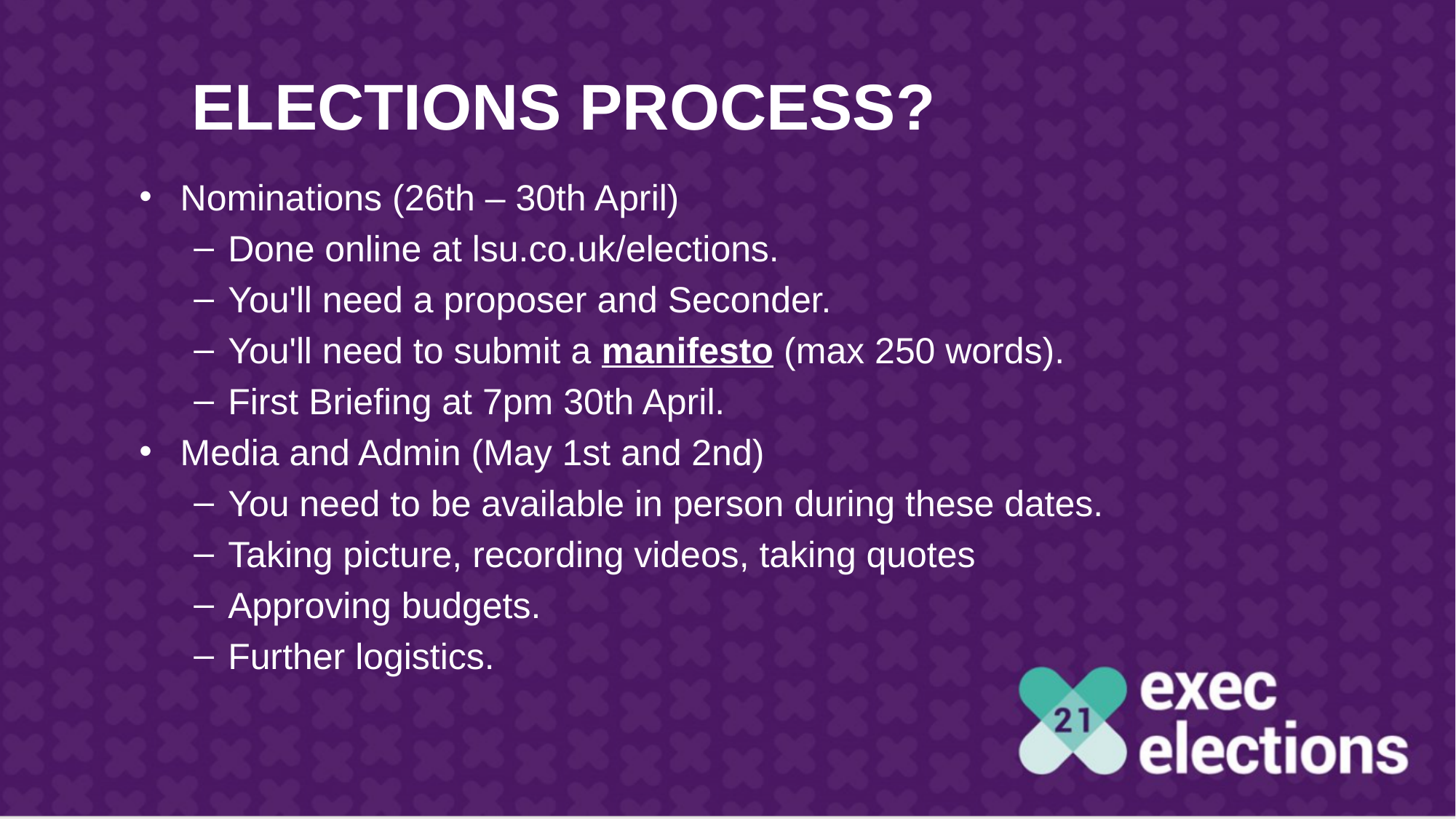

# ELECTIONS PROCESS?
Nominations (26th – 30th April)
Done online at lsu.co.uk/elections.
You'll need a proposer and Seconder.
You'll need to submit a manifesto (max 250 words).
First Briefing at 7pm 30th April.
Media and Admin (May 1st and 2nd)
You need to be available in person during these dates.
Taking picture, recording videos, taking quotes
Approving budgets.
Further logistics.